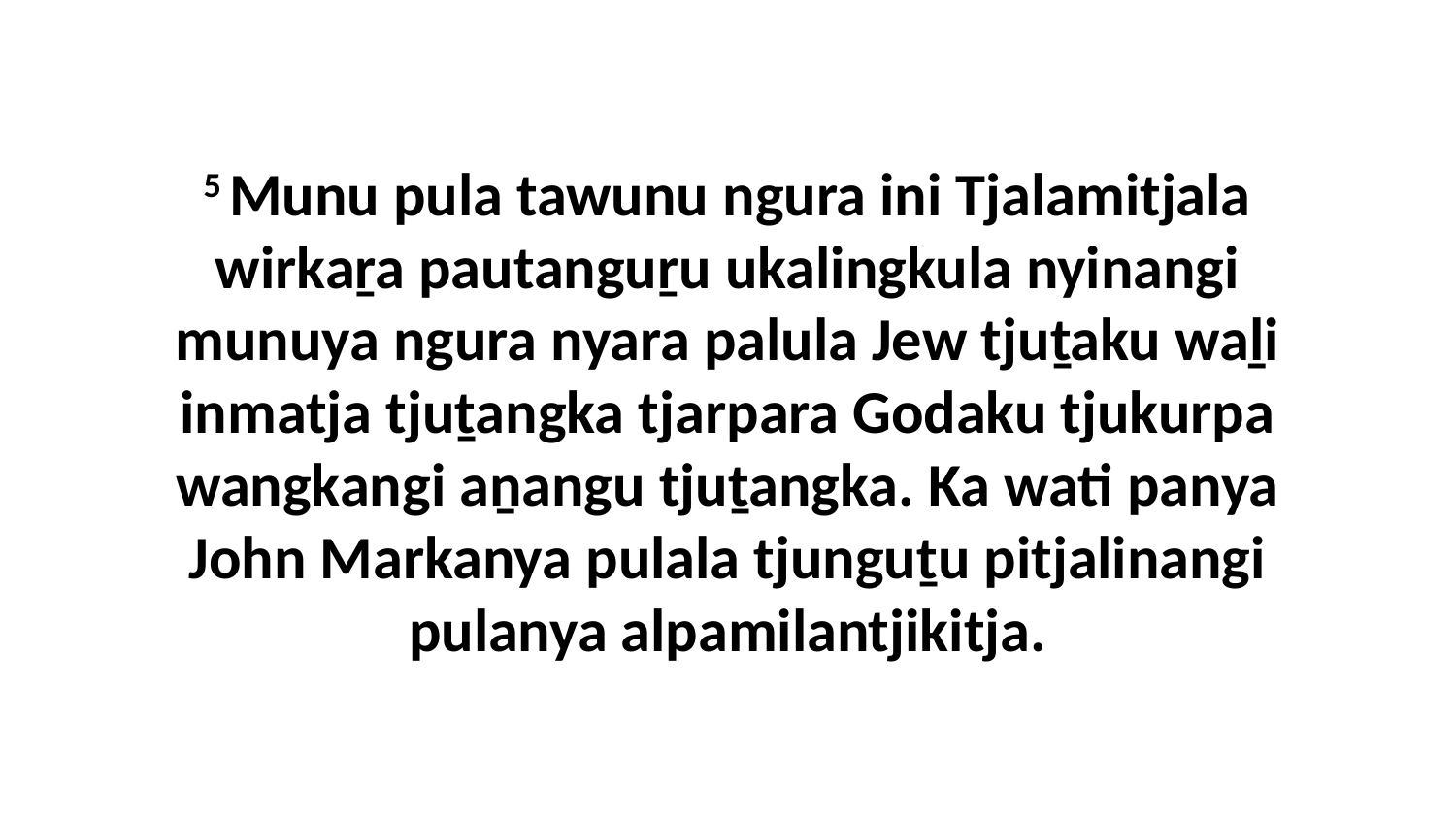

5 Munu pula tawunu ngura ini Tjalamitjala wirkaṟa pautanguṟu ukalingkula nyinangi munuya ngura nyara palula Jew tjuṯaku waḻi inmatja tjuṯangka tjarpara Godaku tjukurpa wangkangi aṉangu tjuṯangka. Ka wati panya John Markanya pulala tjunguṯu pitjalinangi pulanya alpamilantjikitja.